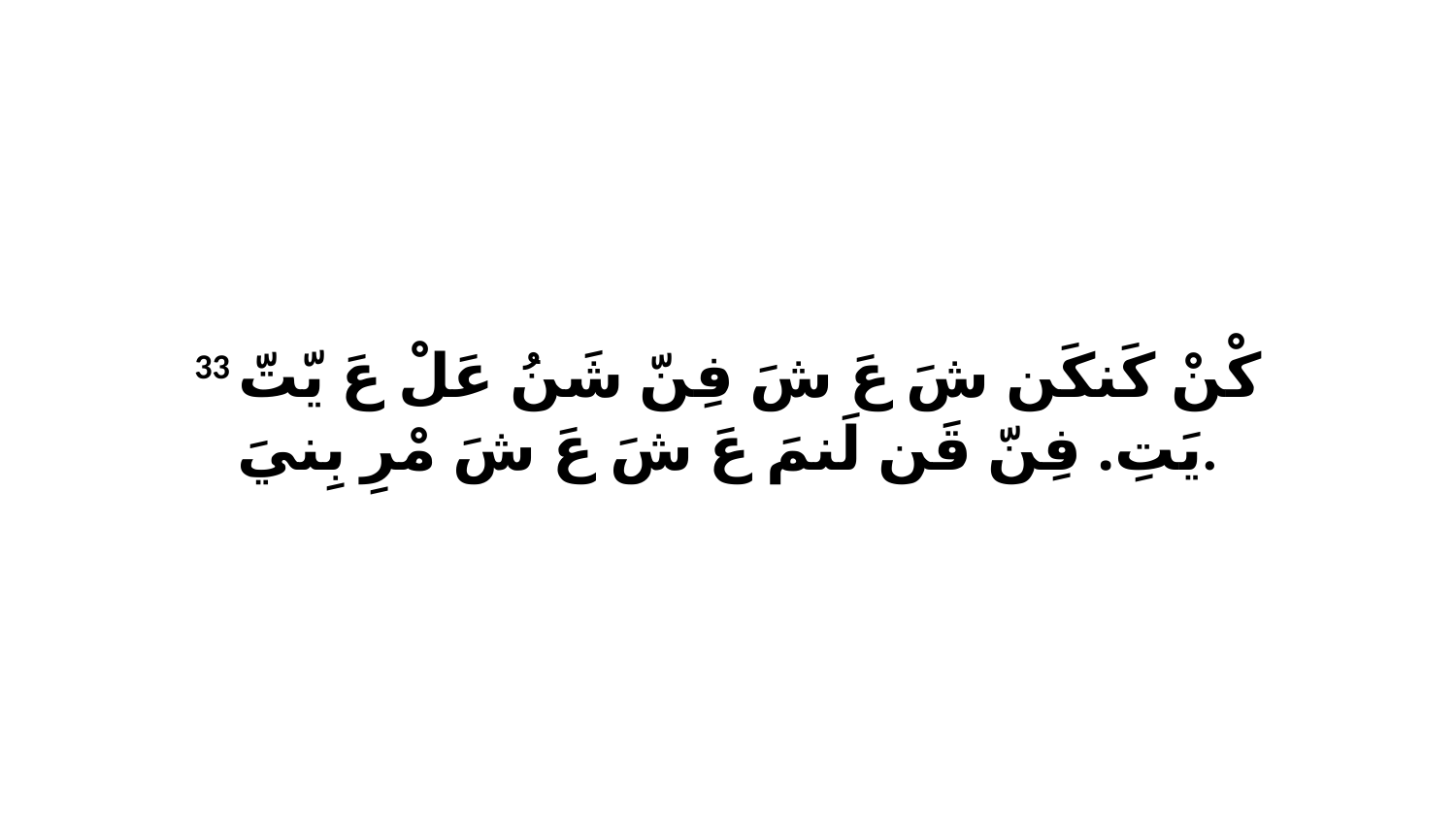

33 كْنْ كَنكَن شَ عَ شَ فِنّ شَنُ عَلْ عَ يّتّ يَتِ. فِنّ قَن لَنمَ عَ شَ عَ شَ مْرِ بِنيَ.